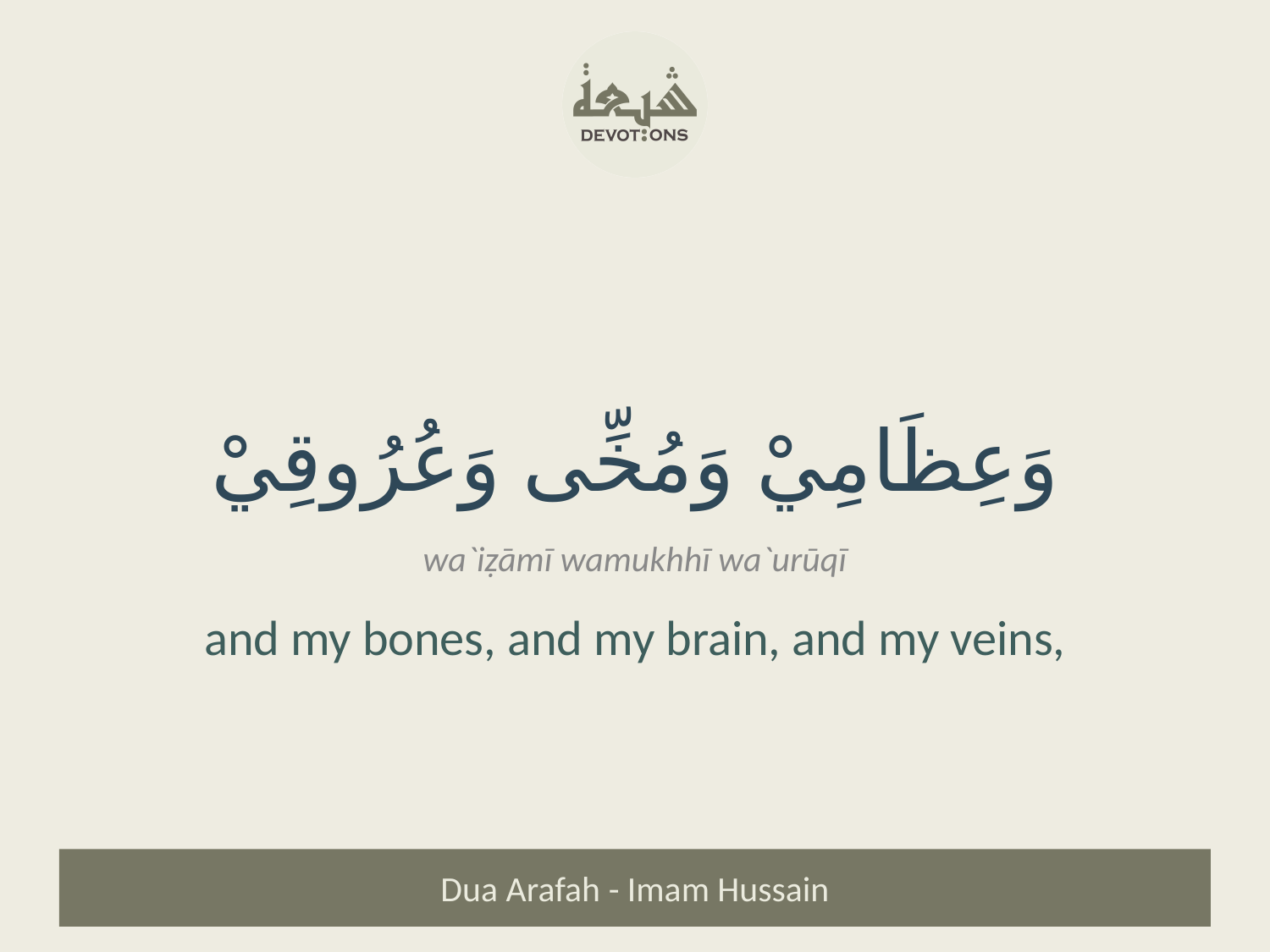

وَعِظَامِيْ وَمُخِّى وَعُرُوقِيْ
wa`iẓāmī wamukhhī wa`urūqī
and my bones, and my brain, and my veins,
Dua Arafah - Imam Hussain